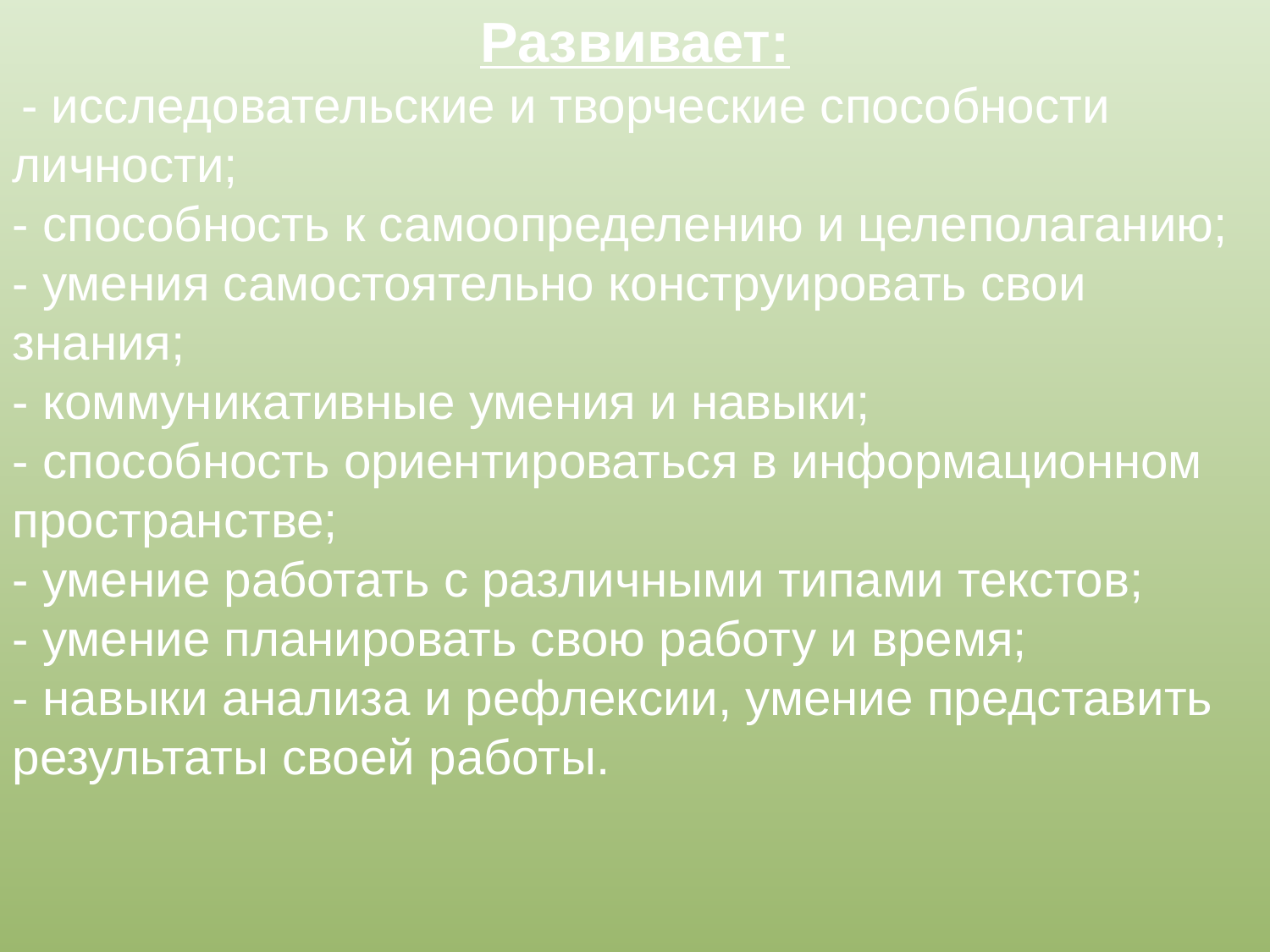

Развивает:
 - исследовательские и творческие способности личности;
- способность к самоопределению и целеполаганию;
- умения самостоятельно конструировать свои знания;
- коммуникативные умения и навыки;
- способность ориентироваться в информационном пространстве;
- умение работать с различными типами текстов;
- умение планировать свою работу и время;
- навыки анализа и рефлексии, умение представить результаты своей работы.